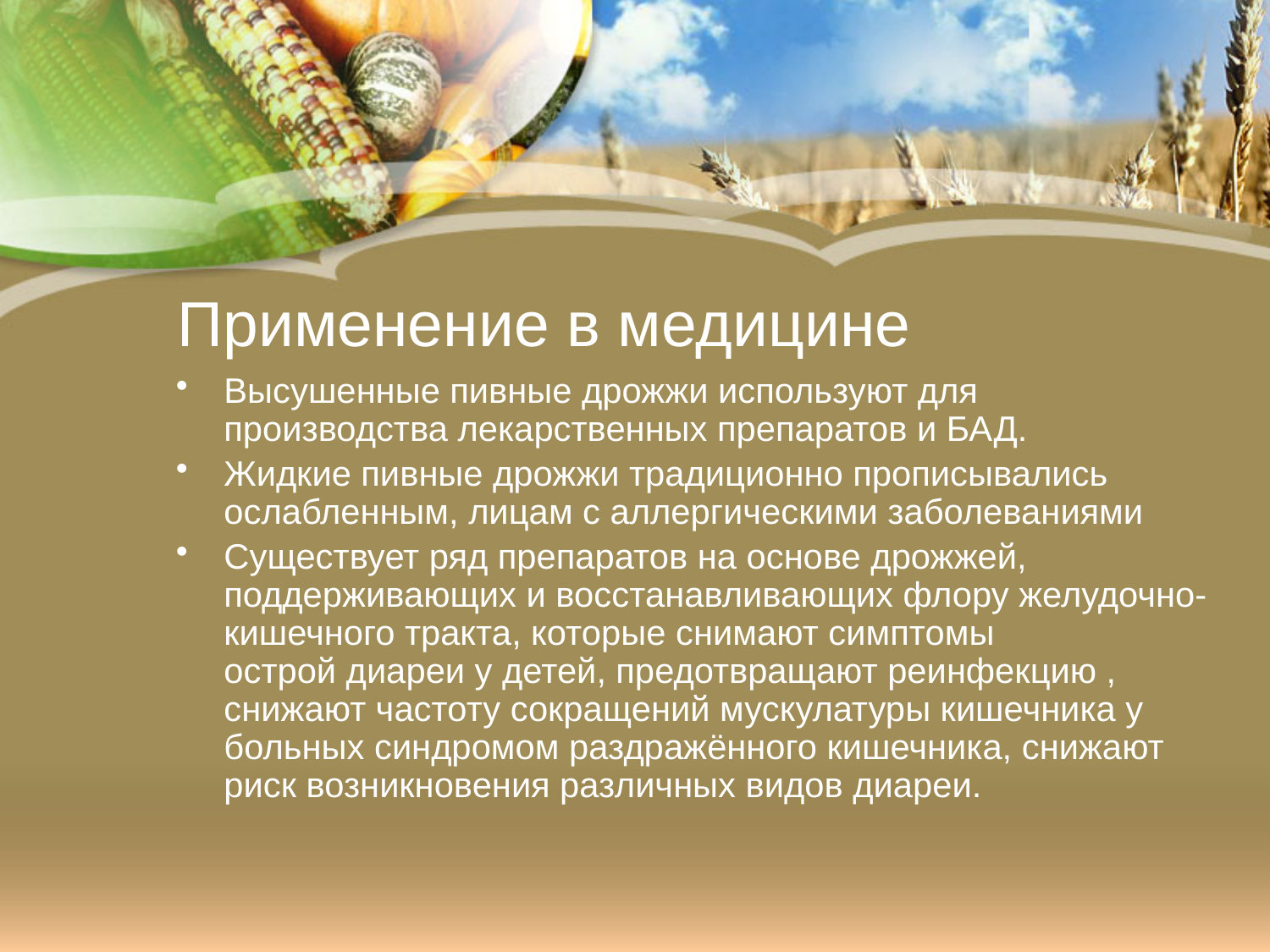

# Применение в медицине
Высушенные пивные дрожжи используют для производства лекарственных препаратов и БАД.
Жидкие пивные дрожжи традиционно прописывались ослабленным, лицам с аллергическими заболеваниями
Существует ряд препаратов на основе дрожжей, поддерживающих и восстанавливающих флору желудочно-кишечного тракта, которые снимают симптомы острой диареи у детей, предотвращают реинфекцию , снижают частоту сокращений мускулатуры кишечника у больных синдромом раздражённого кишечника, снижают риск возникновения различных видов диареи.